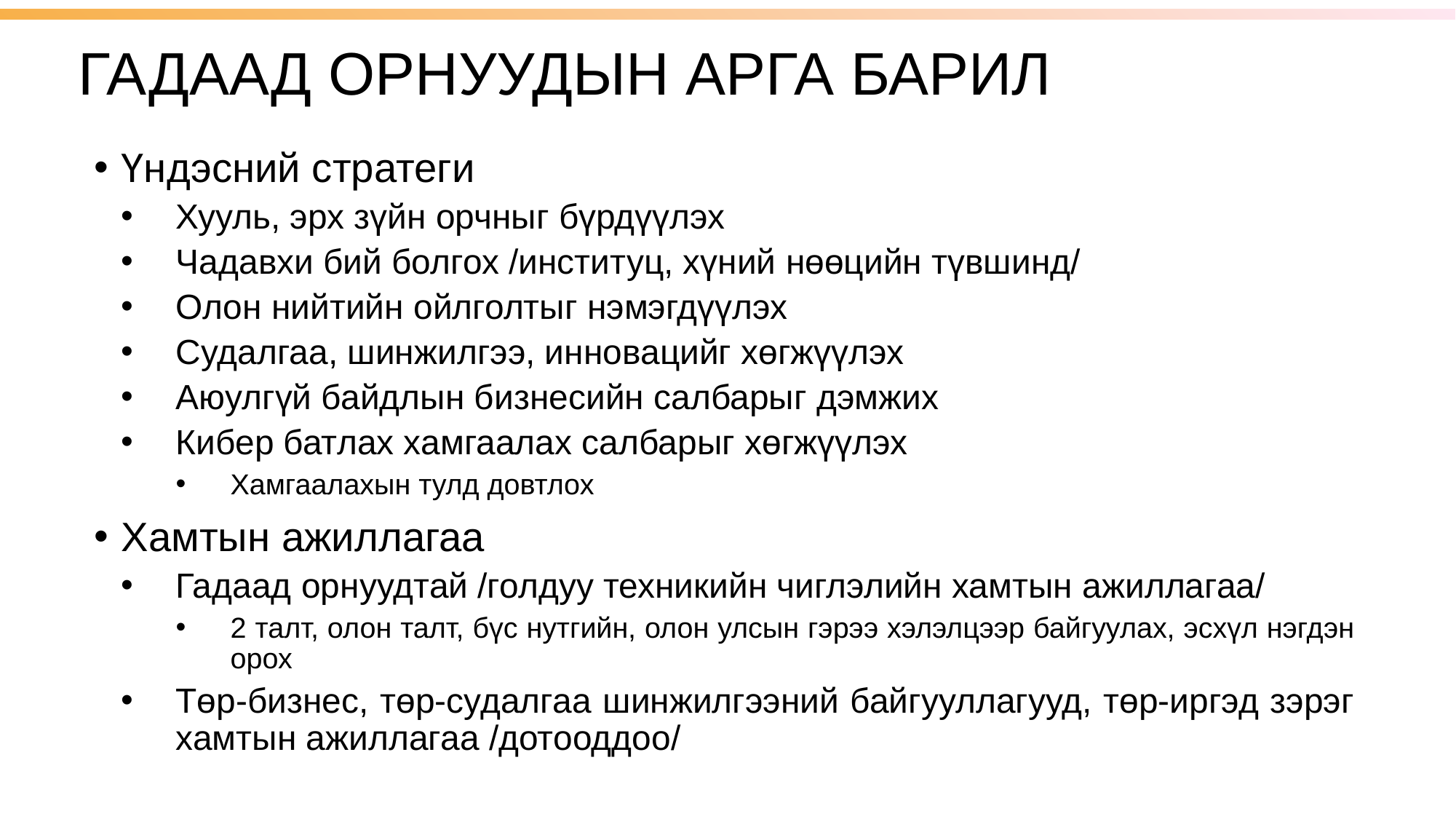

ГАДААД ОРНУУДЫН АРГА БАРИЛ
Үндэсний стратеги
Хууль, эрх зүйн орчныг бүрдүүлэх
Чадавхи бий болгох /институц, хүний нөөцийн түвшинд/
Олон нийтийн ойлголтыг нэмэгдүүлэх
Судалгаа, шинжилгээ, инновацийг хөгжүүлэх
Аюулгүй байдлын бизнесийн салбарыг дэмжих
Кибер батлах хамгаалах салбарыг хөгжүүлэх
Хамгаалахын тулд довтлох
Хамтын ажиллагаа
Гадаад орнуудтай /голдуу техникийн чиглэлийн хамтын ажиллагаа/
2 талт, олон талт, бүс нутгийн, олон улсын гэрээ хэлэлцээр байгуулах, эсхүл нэгдэн орох
Төр-бизнес, төр-судалгаа шинжилгээний байгууллагууд, төр-иргэд зэрэг хамтын ажиллагаа /дотооддоо/